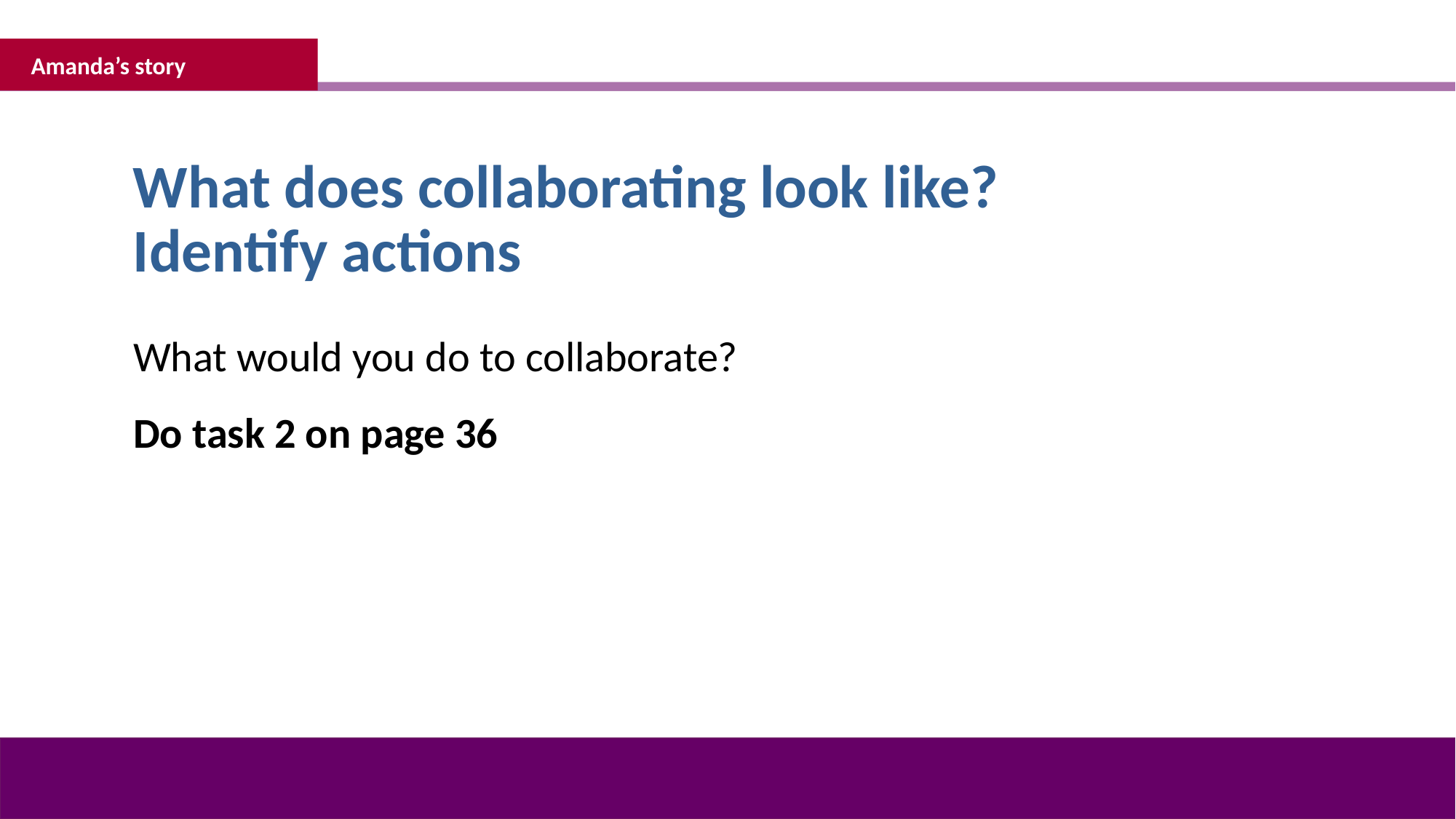

Amanda’s story
What does collaborating look like?
Identify actions
What would you do to collaborate?
Do task 2 on page 36